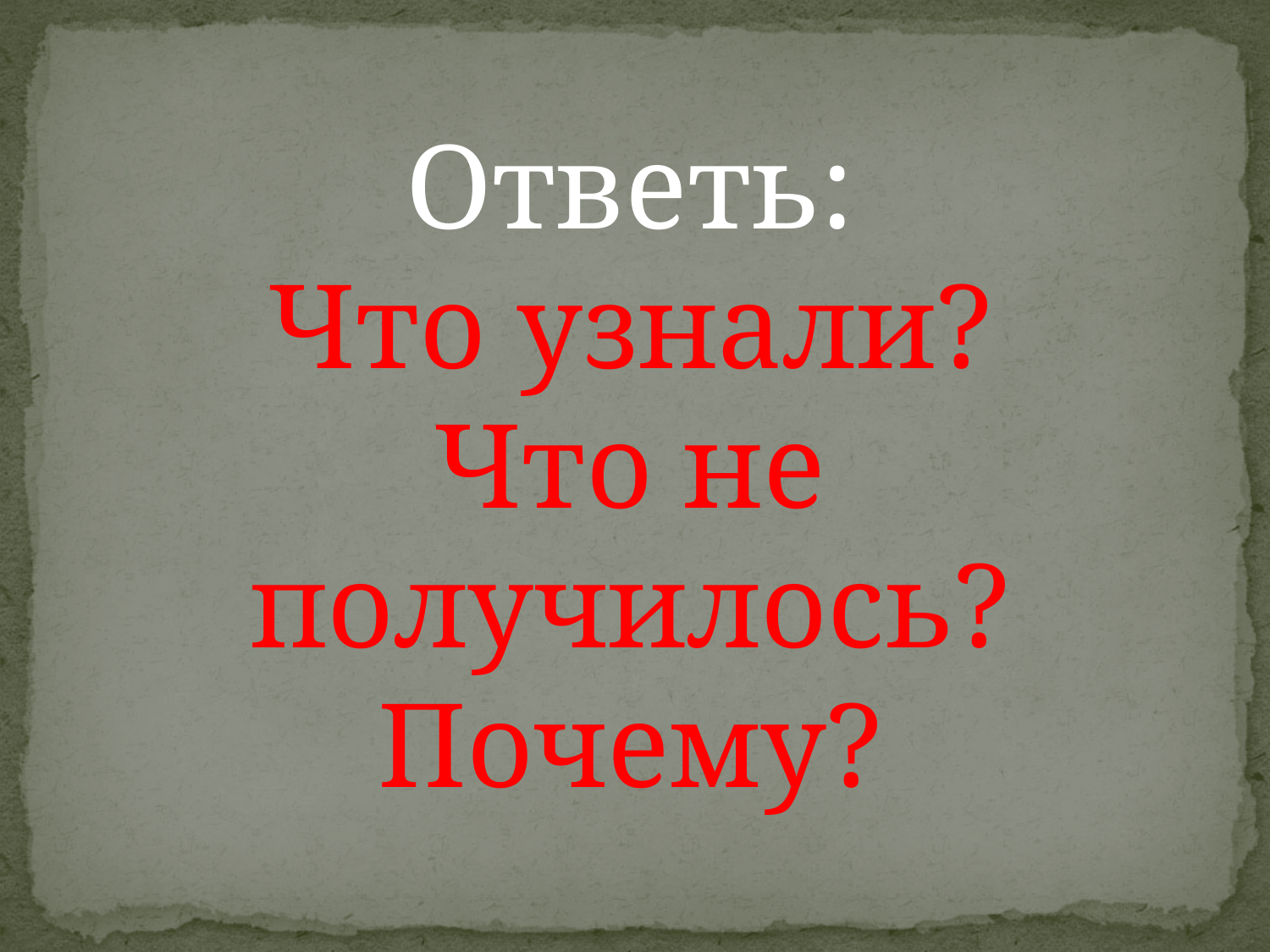

Ответь:
Что узнали?
Что не получилось?
Почему?